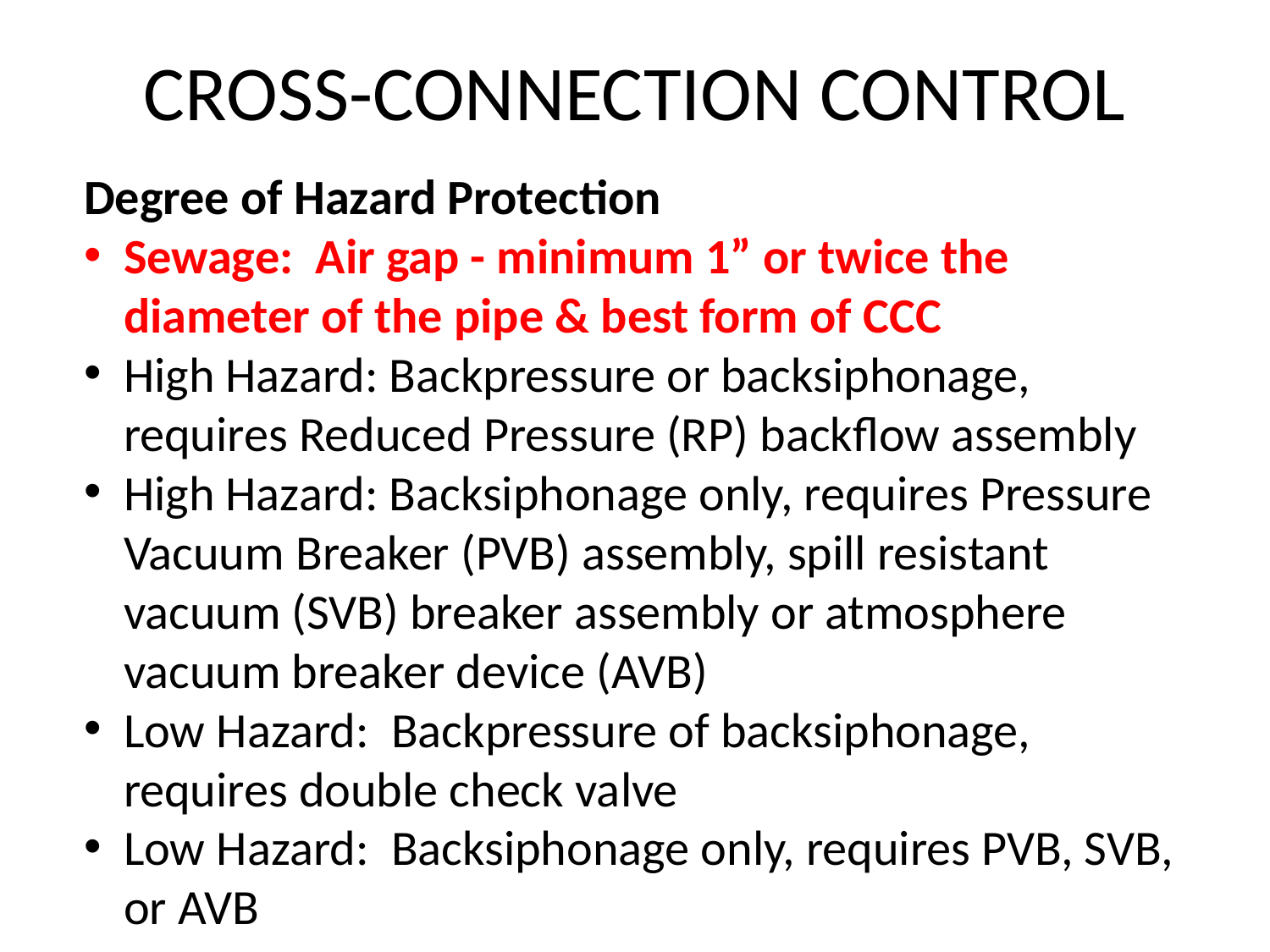

# CROSS-CONNECTION CONTROL
Degree of Hazard Protection
Sewage:  Air gap - minimum 1” or twice the diameter of the pipe & best form of CCC
High Hazard: Backpressure or backsiphonage, requires Reduced Pressure (RP) backflow assembly
High Hazard: Backsiphonage only, requires Pressure Vacuum Breaker (PVB) assembly, spill resistant vacuum (SVB) breaker assembly or atmosphere vacuum breaker device (AVB)
Low Hazard:  Backpressure of backsiphonage, requires double check valve
Low Hazard:  Backsiphonage only, requires PVB, SVB, or AVB